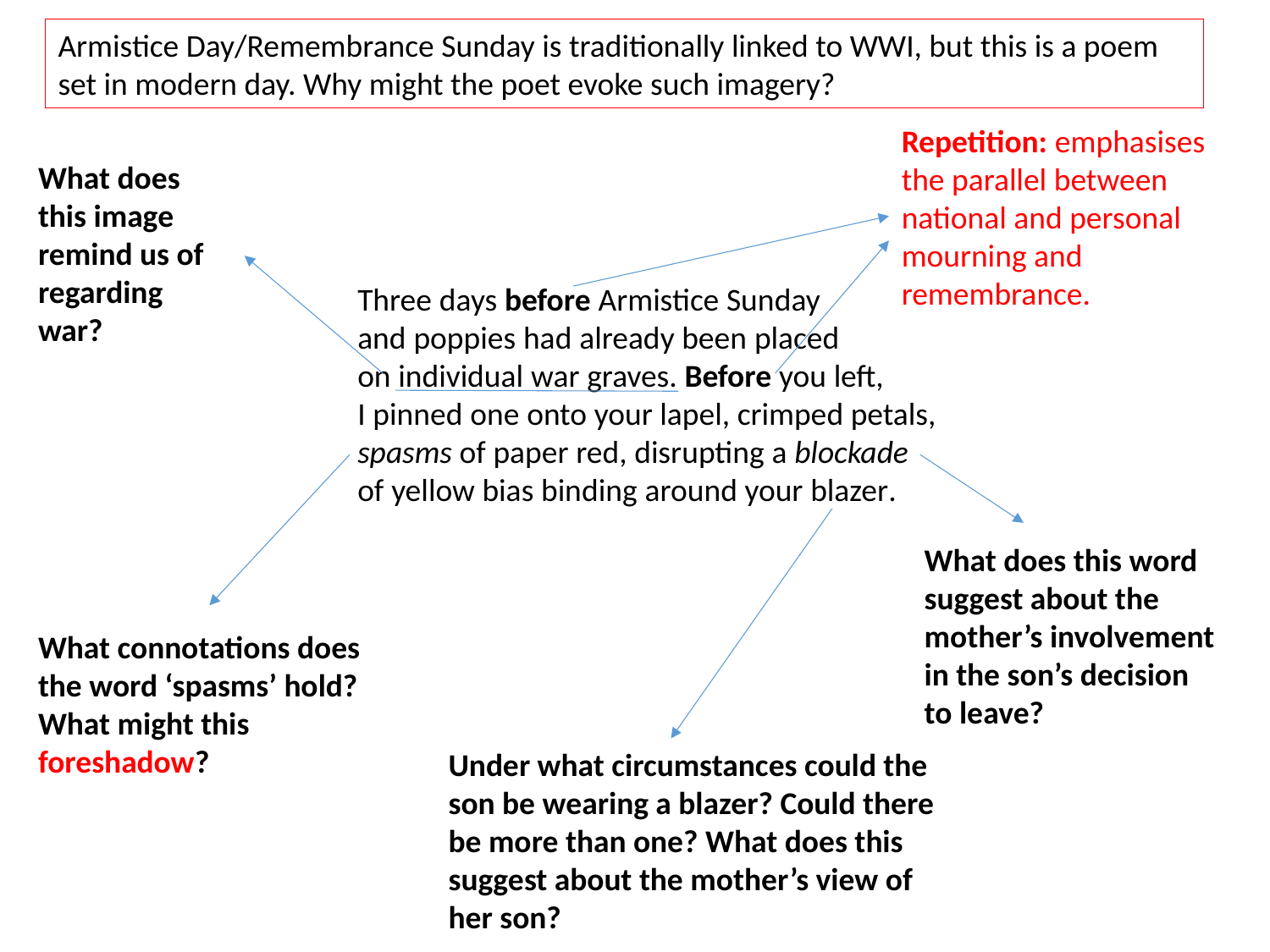

Armistice Day/Remembrance Sunday is traditionally linked to WWI, but this is a poem set in modern day. Why might the poet evoke such imagery?
Repetition: emphasises the parallel between national and personal mourning and remembrance.
What does this image remind us of regarding war?
Three days before Armistice Sunday
and poppies had already been placed
on individual war graves. Before you left,
I pinned one onto your lapel, crimped petals,
spasms of paper red, disrupting a blockade
of yellow bias binding around your blazer.
What does this word suggest about the mother’s involvement in the son’s decision to leave?
What connotations does the word ‘spasms’ hold?
What might this foreshadow?
Under what circumstances could the son be wearing a blazer? Could there be more than one? What does this suggest about the mother’s view of her son?